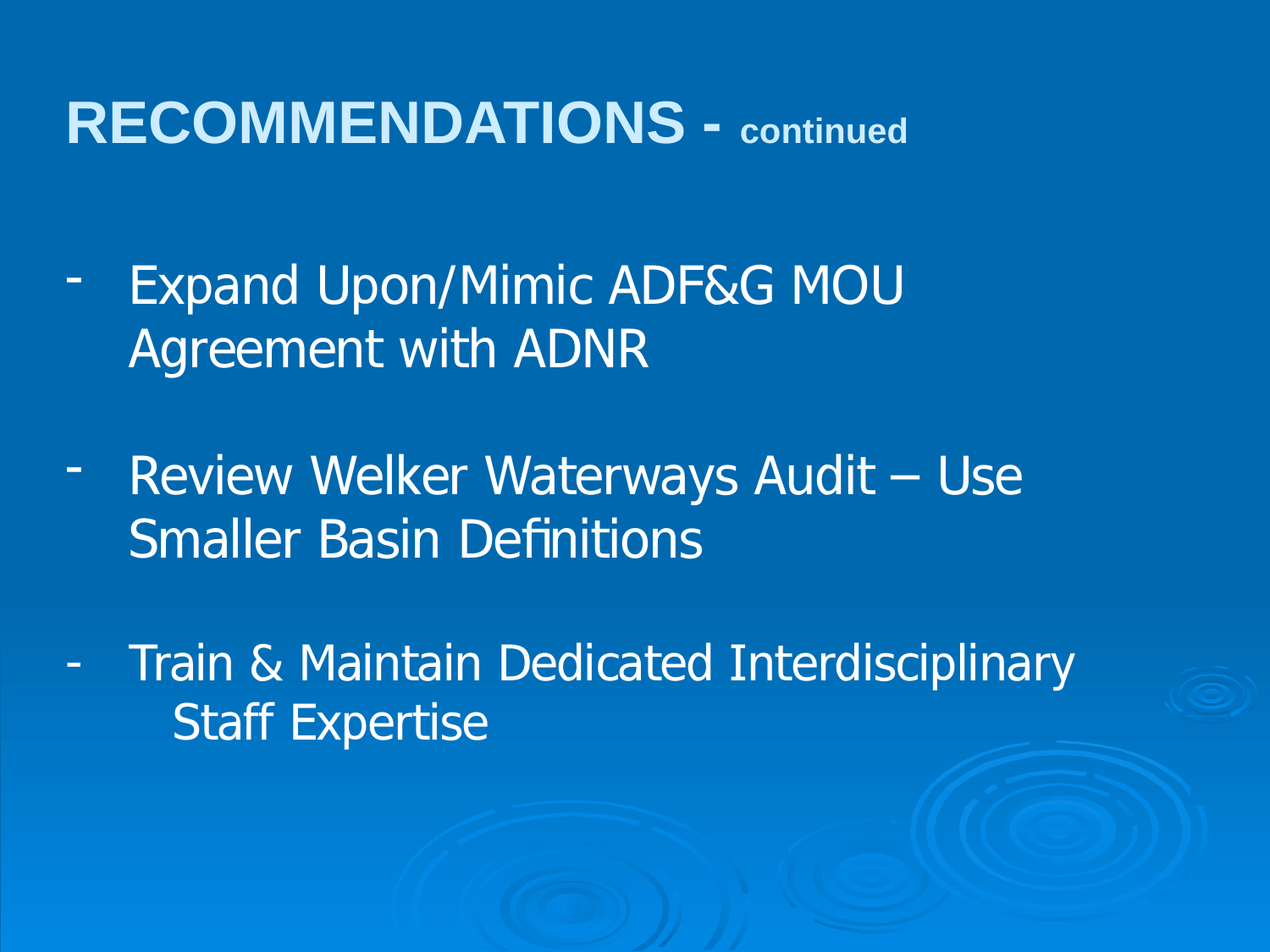

RECOMMENDATIONS - continued
Expand Upon/Mimic ADF&G MOU   	    	Agreement with ADNR

Review Welker Waterways Audit – Use    	Smaller Basin Definitions

-   Train & Maintain Dedicated Interdisciplinary
       Staff Expertise